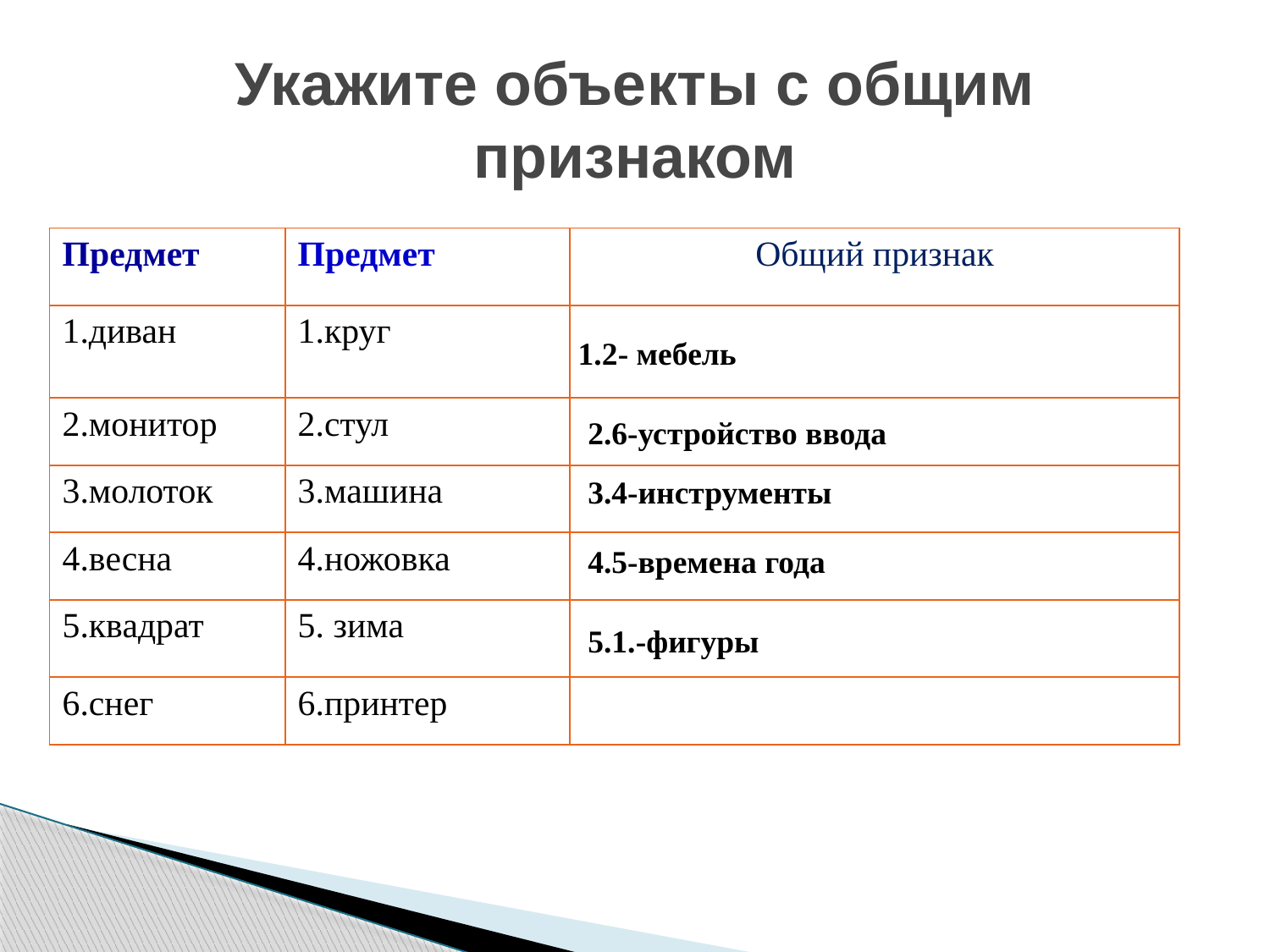

# Укажите объекты с общим признаком
| Предмет | Предмет | Общий признак |
| --- | --- | --- |
| 1.диван | 1.круг |  |
| 2.монитор | 2.стул |  |
| 3.молоток | 3.машина |  |
| 4.весна | 4.ножовка |  |
| 5.квадрат | 5. зима |  |
| 6.снег | 6.принтер |  |
1.2- мебель
2.6-устройство ввода
3.4-инструменты
4.5-времена года
5.1.-фигуры